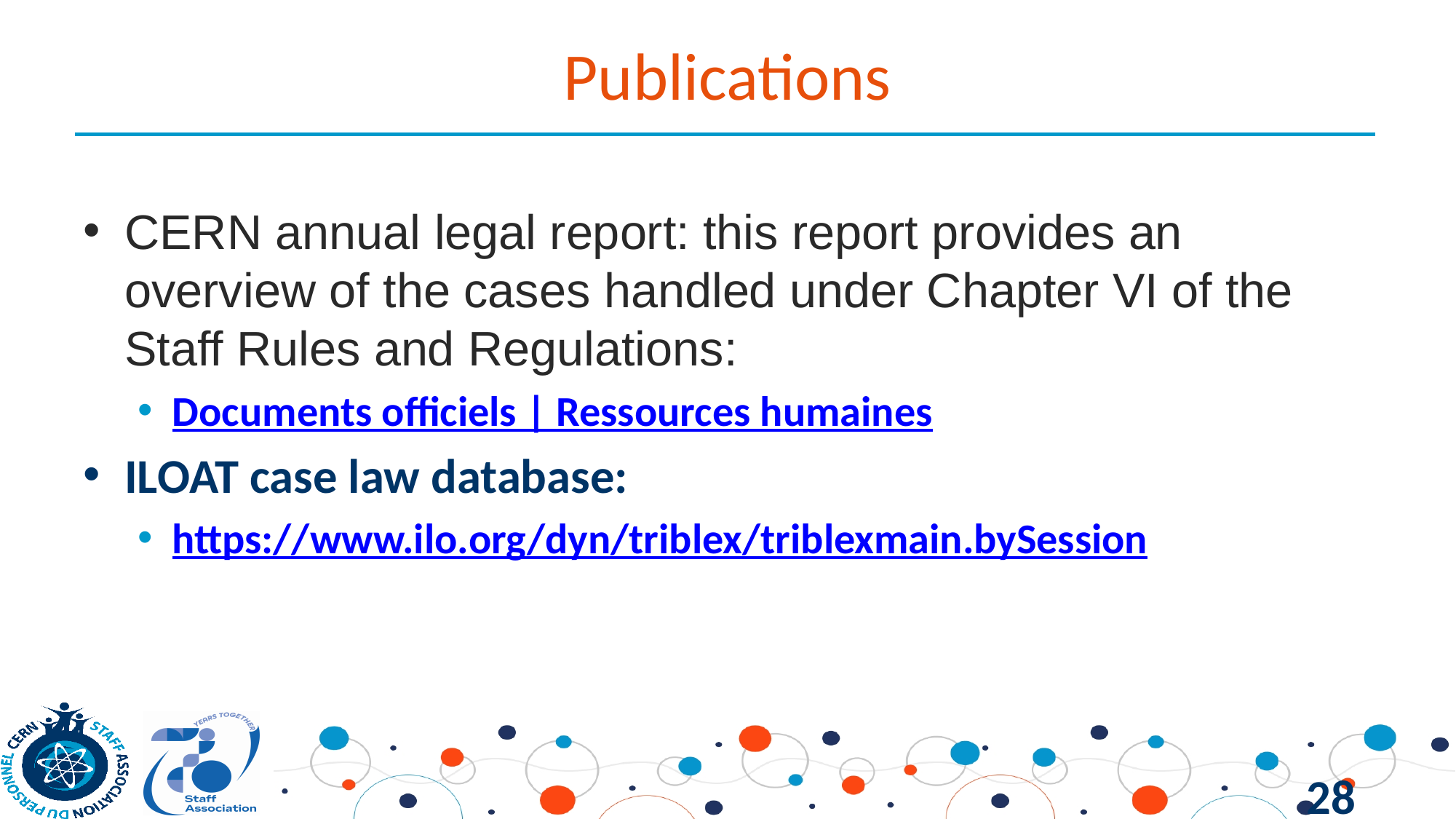

# Publications
CERN annual legal report: this report provides an overview of the cases handled under Chapter VI of the Staff Rules and Regulations:
Documents officiels | Ressources humaines
ILOAT case law database:
https://www.ilo.org/dyn/triblex/triblexmain.bySession